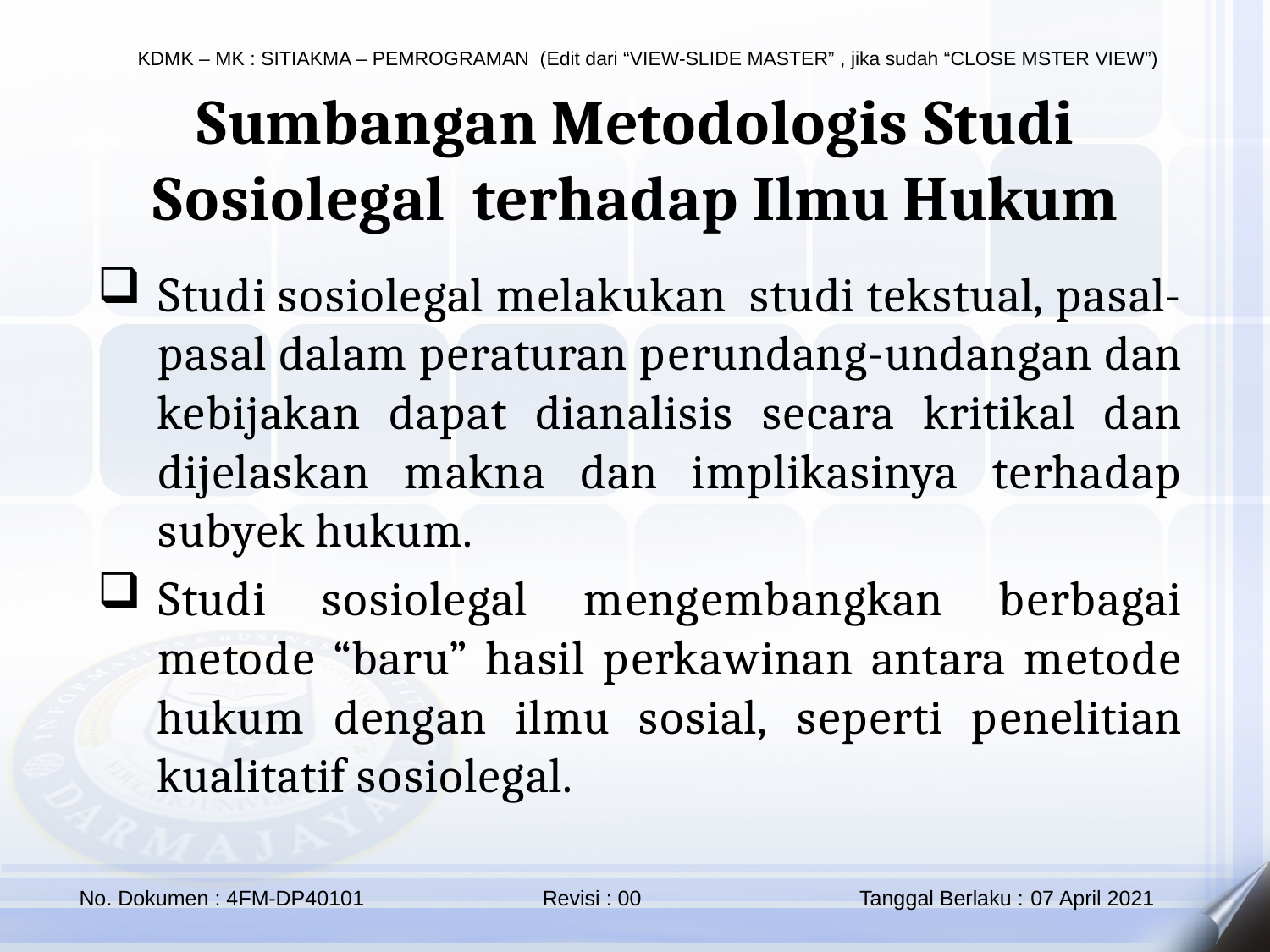

Sumbangan Metodologis Studi Sosiolegal  terhadap Ilmu Hukum
Studi sosiolegal melakukan  studi tekstual, pasal-pasal dalam peraturan perundang-undangan dan kebijakan dapat dianalisis secara kritikal dan dijelaskan makna dan implikasinya terhadap subyek hukum.
Studi sosiolegal mengembangkan berbagai metode “baru” hasil perkawinan antara metode hukum dengan ilmu sosial, seperti penelitian kualitatif sosiolegal.